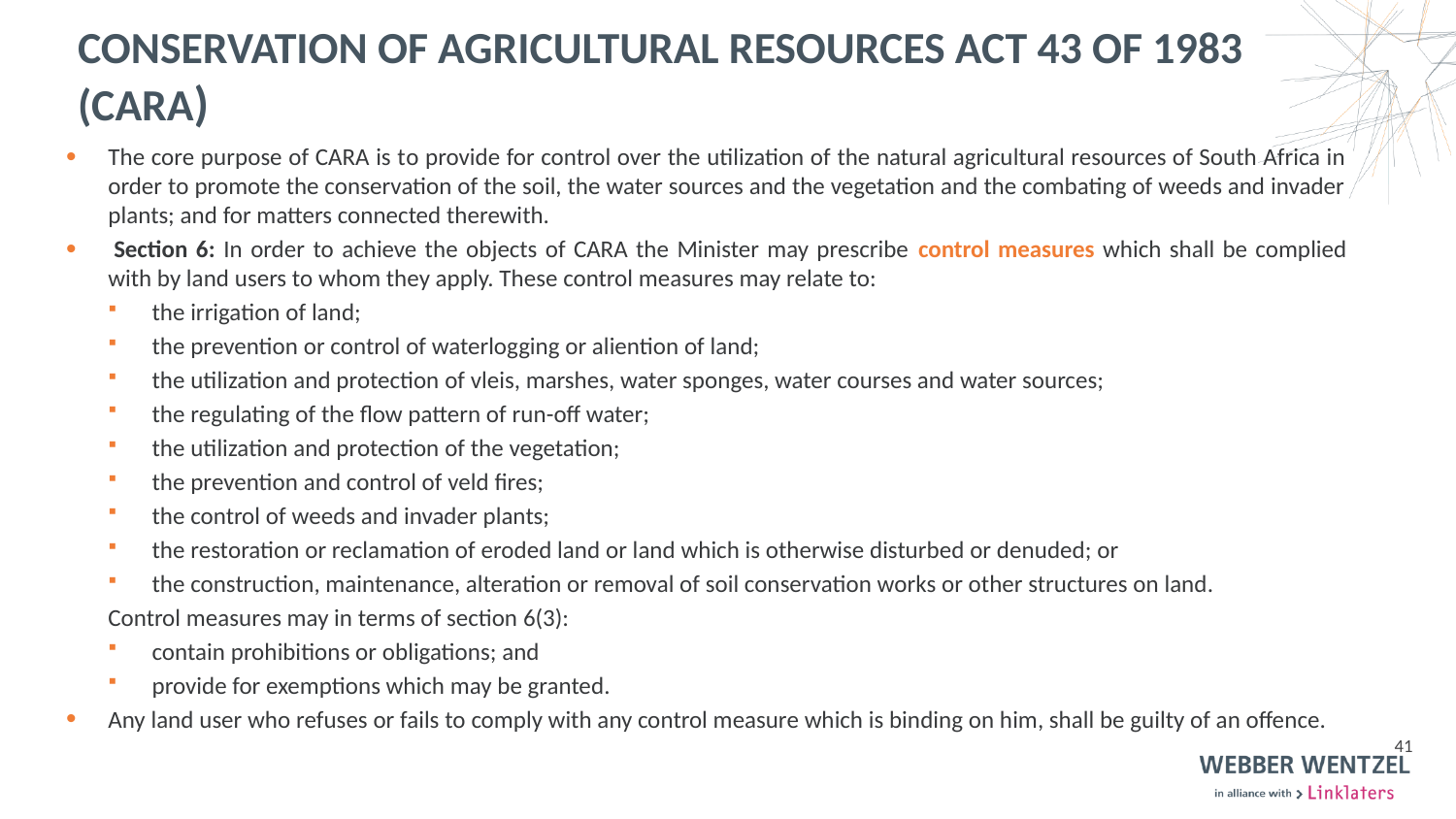

# conservation of agricultural resources Act 43 of 1983 (CARA)
The core purpose of CARA is to provide for control over the utilization of the natural agricultural resources of South Africa in order to promote the conservation of the soil, the water sources and the vegetation and the combating of weeds and invader plants; and for matters connected therewith.
 Section 6: In order to achieve the objects of CARA the Minister may prescribe control measures which shall be complied with by land users to whom they apply. These control measures may relate to:
the irrigation of land;
the prevention or control of waterlogging or aliention of land;
the utilization and protection of vleis, marshes, water sponges, water courses and water sources;
the regulating of the flow pattern of run-off water;
the utilization and protection of the vegetation;
the prevention and control of veld fires;
the control of weeds and invader plants;
the restoration or reclamation of eroded land or land which is otherwise disturbed or denuded; or
the construction, maintenance, alteration or removal of soil conservation works or other structures on land.
Control measures may in terms of section 6(3):
contain prohibitions or obligations; and
provide for exemptions which may be granted.
Any land user who refuses or fails to comply with any control measure which is binding on him, shall be guilty of an offence.
41